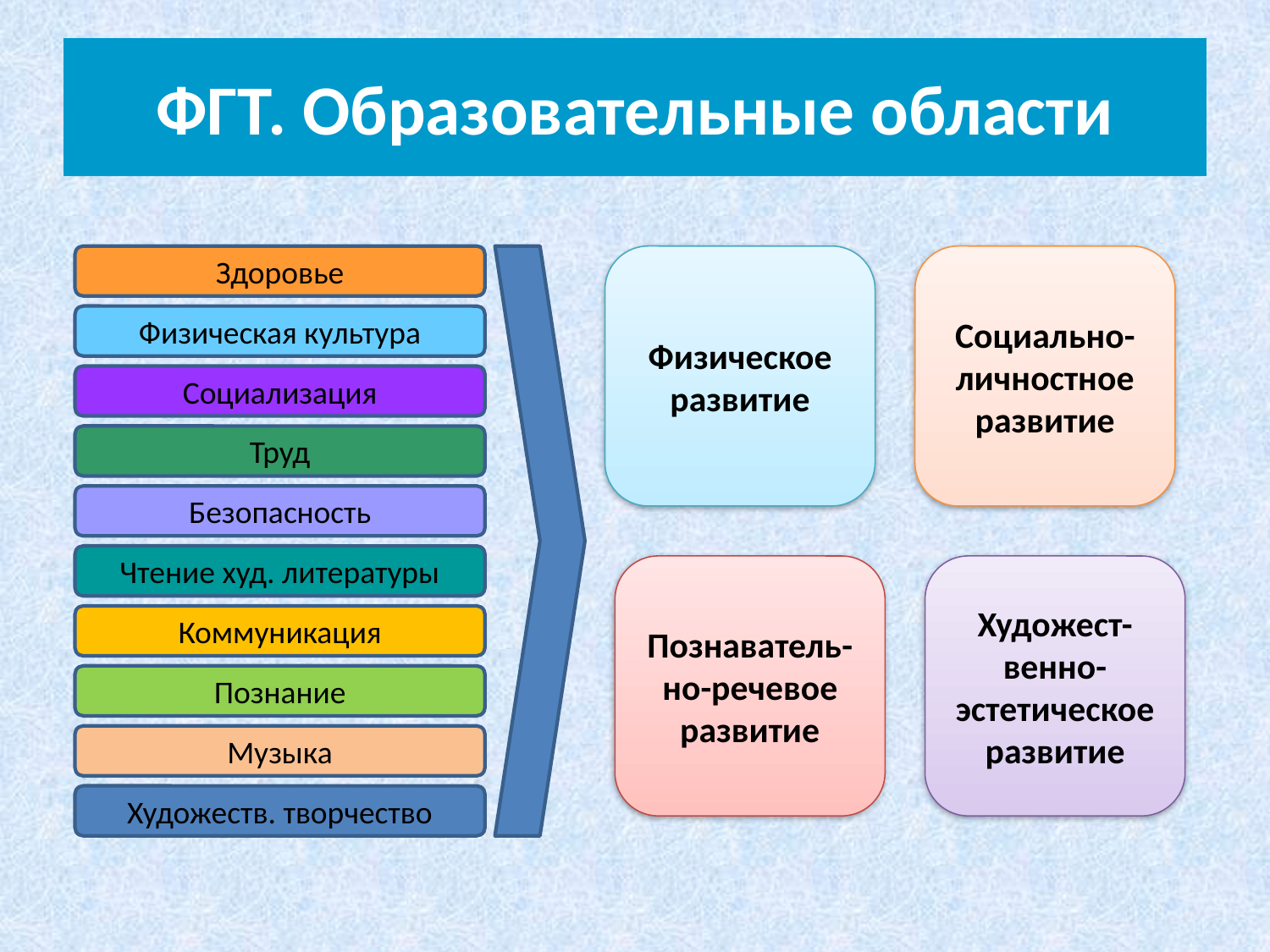

# ФГТ. Образовательные области

Здоровье

Физическое развитие
Социально-личностное развитие
Физическая культура
Социализация
Труд
Безопасность
Чтение худ. литературы
Познаватель-
но-речевое развитие
Художест-
венно-эстетическое развитие
Коммуникация
Познание
Музыка
Художеств. творчество